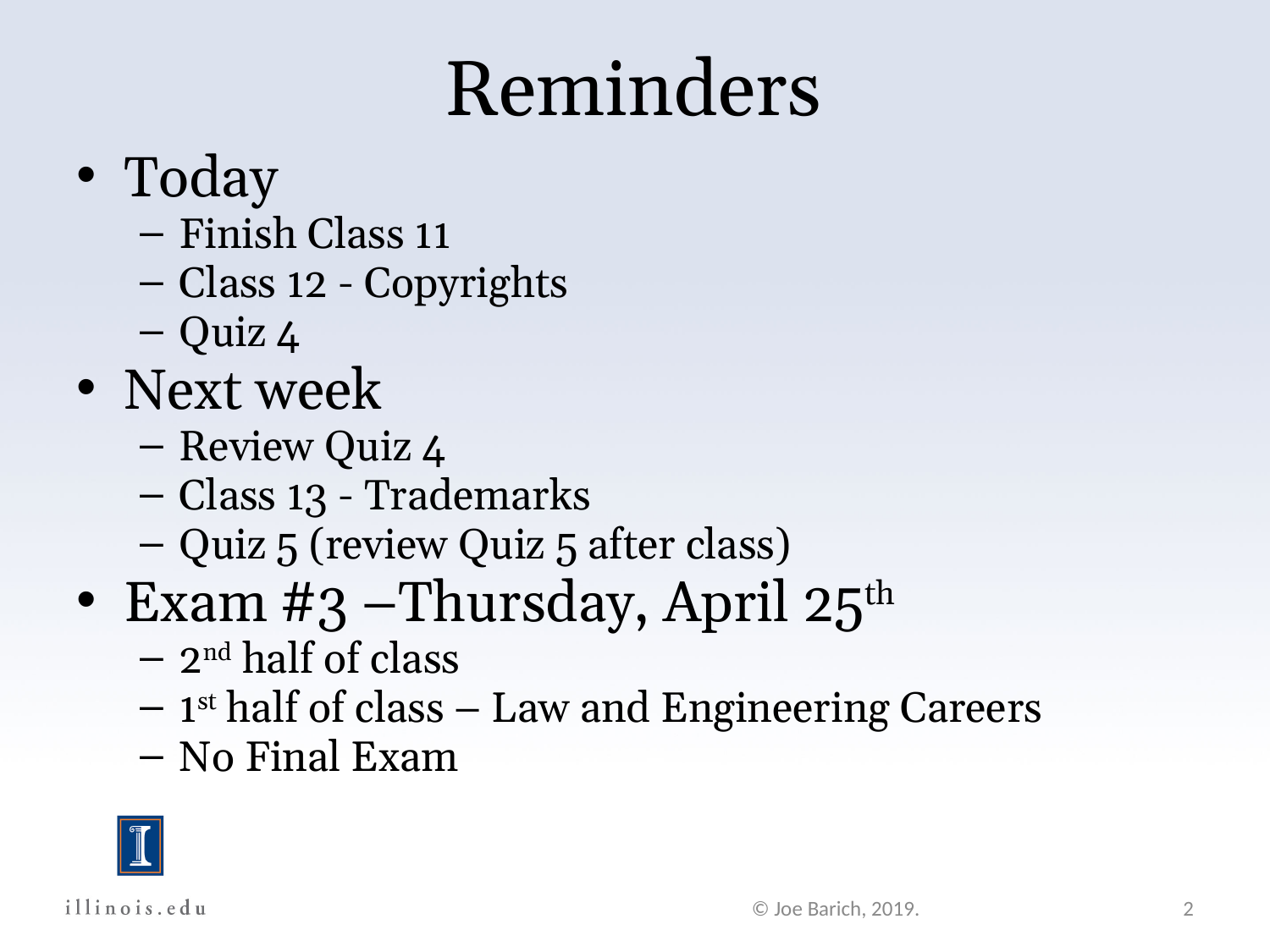

Reminders
Today
Finish Class 11
Class 12 - Copyrights
Quiz 4
Next week
Review Quiz 4
Class 13 - Trademarks
Quiz 5 (review Quiz 5 after class)
Exam #3 –Thursday, April 25th
2nd half of class
1st half of class – Law and Engineering Careers
No Final Exam

© Joe Barich, 2019.
2